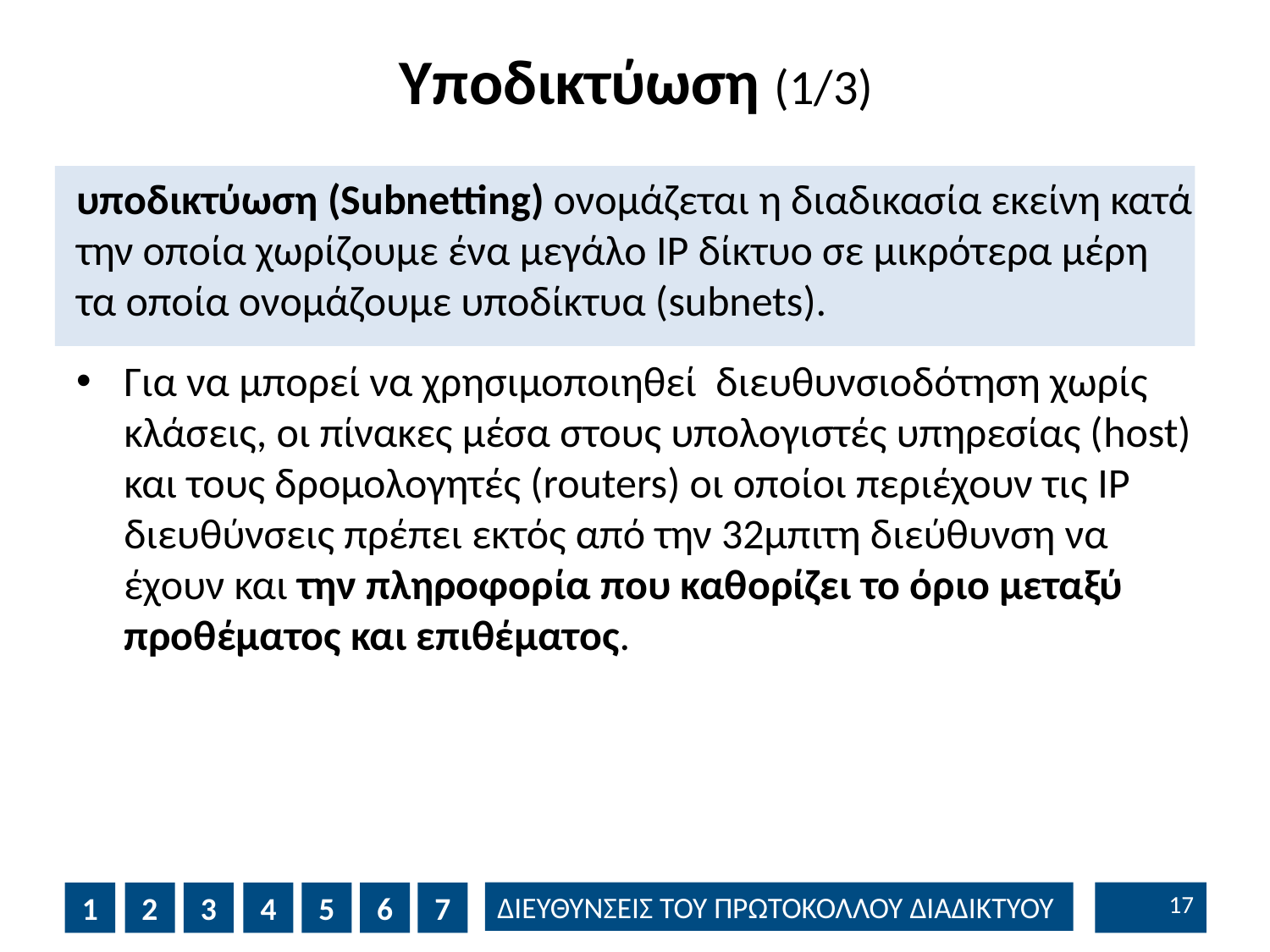

# Yποδικτύωση (1/3)

υποδικτύωση (Subnetting) ονομάζεται η διαδικασία εκείνη κατά την οποία χωρίζουμε ένα μεγάλο IP δίκτυο σε μικρότερα μέρη τα οποία ονομάζουμε υποδίκτυα (subnets).
Για να μπορεί να χρησιμοποιηθεί  διευθυνσιοδότηση χωρίς κλάσεις, οι πίνακες μέσα στους υπολογιστές υπηρεσίας (host) και τους δρομολογητές (routers) οι οποίοι περιέχουν τις IP διευθύνσεις πρέπει εκτός από την 32μπιτη διεύθυνση να έχουν και την πληροφορία που καθορίζει το όριο μεταξύ προθέματος και επιθέματος.
17
1
2
3
4
5
6
7